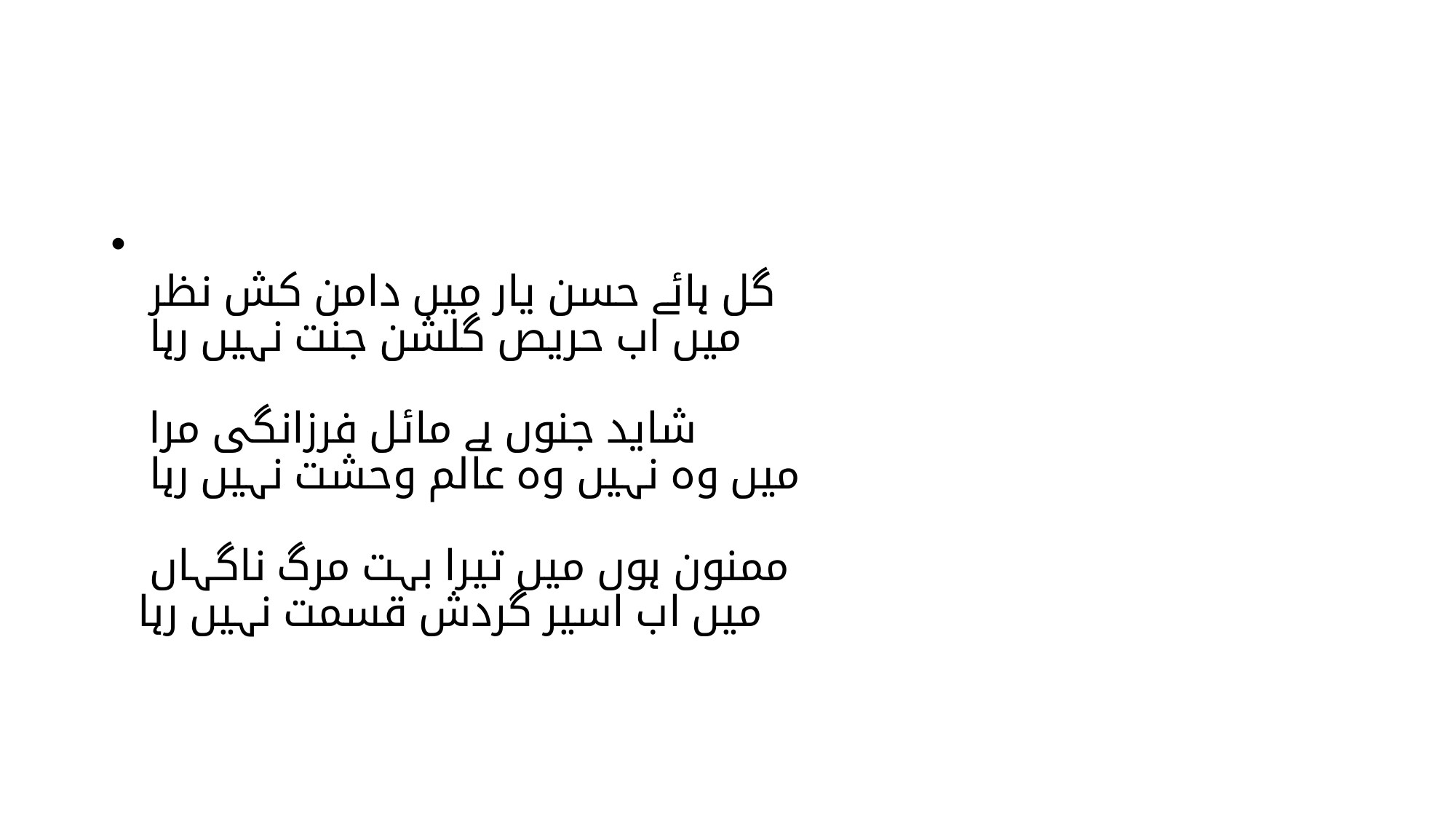

#
گل ہائے حسن یار میں دامن کش نظر
میں اب حریص گلشن جنت نہیں رہا
شاید جنوں ہے مائل فرزانگی مرا
میں وہ نہیں وہ عالم وحشت نہیں رہا
ممنون ہوں میں تیرا بہت مرگ ناگہاں
میں اب اسیر گردش قسمت نہیں رہا